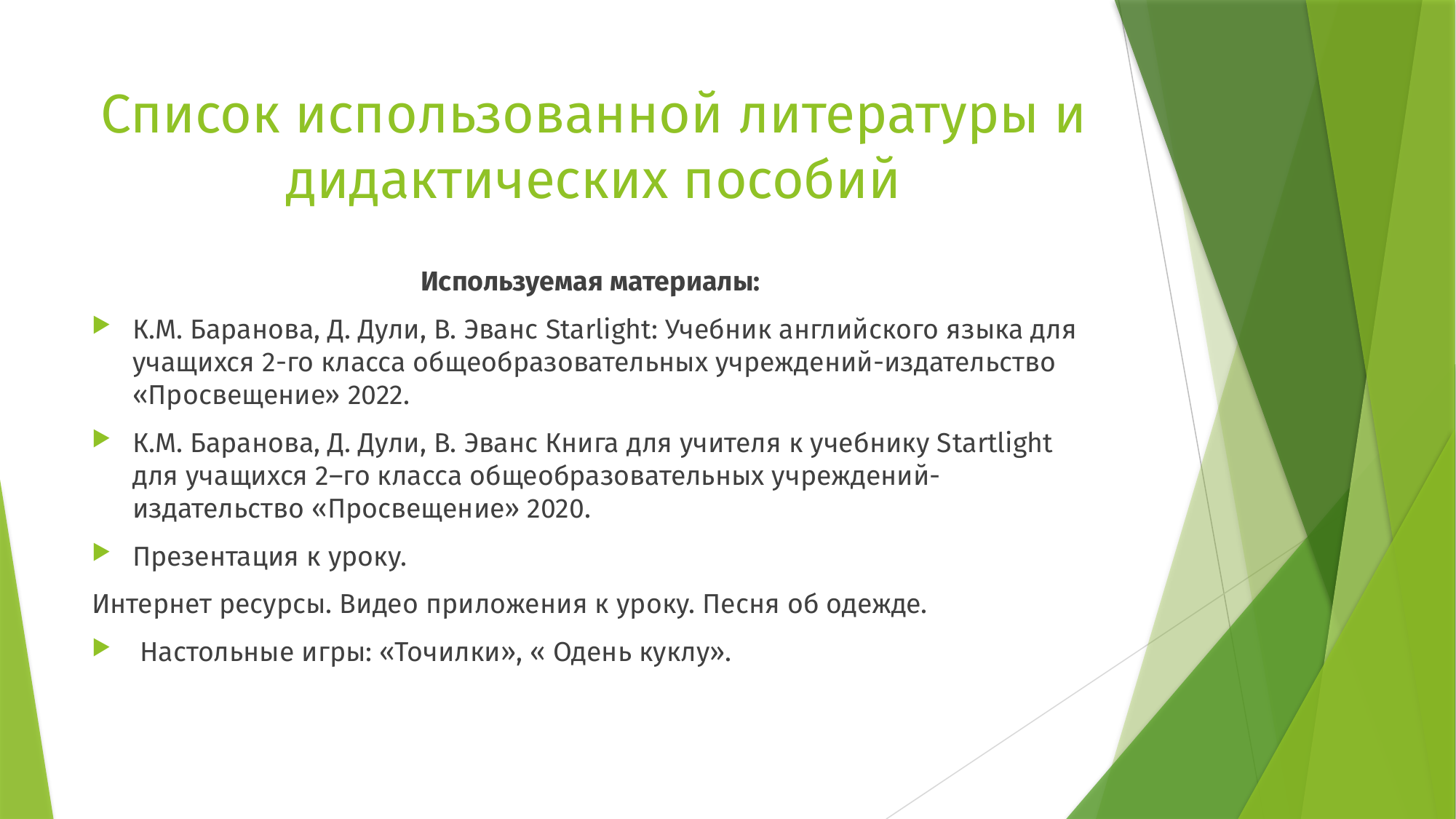

# Список использованной литературы и дидактических пособий
Используемая материалы:
К.М. Баранова, Д. Дули, В. Эванс Starlight: Учебник английского языка для учащихся 2-го класса общеобразовательных учреждений-издательство «Просвещение» 2022.
К.М. Баранова, Д. Дули, В. Эванс Книга для учителя к учебнику Startlight для учащихся 2–го класса общеобразовательных учреждений-издательство «Просвещение» 2020.
Презентация к уроку.
Интернет ресурсы. Видео приложения к уроку. Песня об одежде.
 Настольные игры: «Точилки», « Одень куклу».